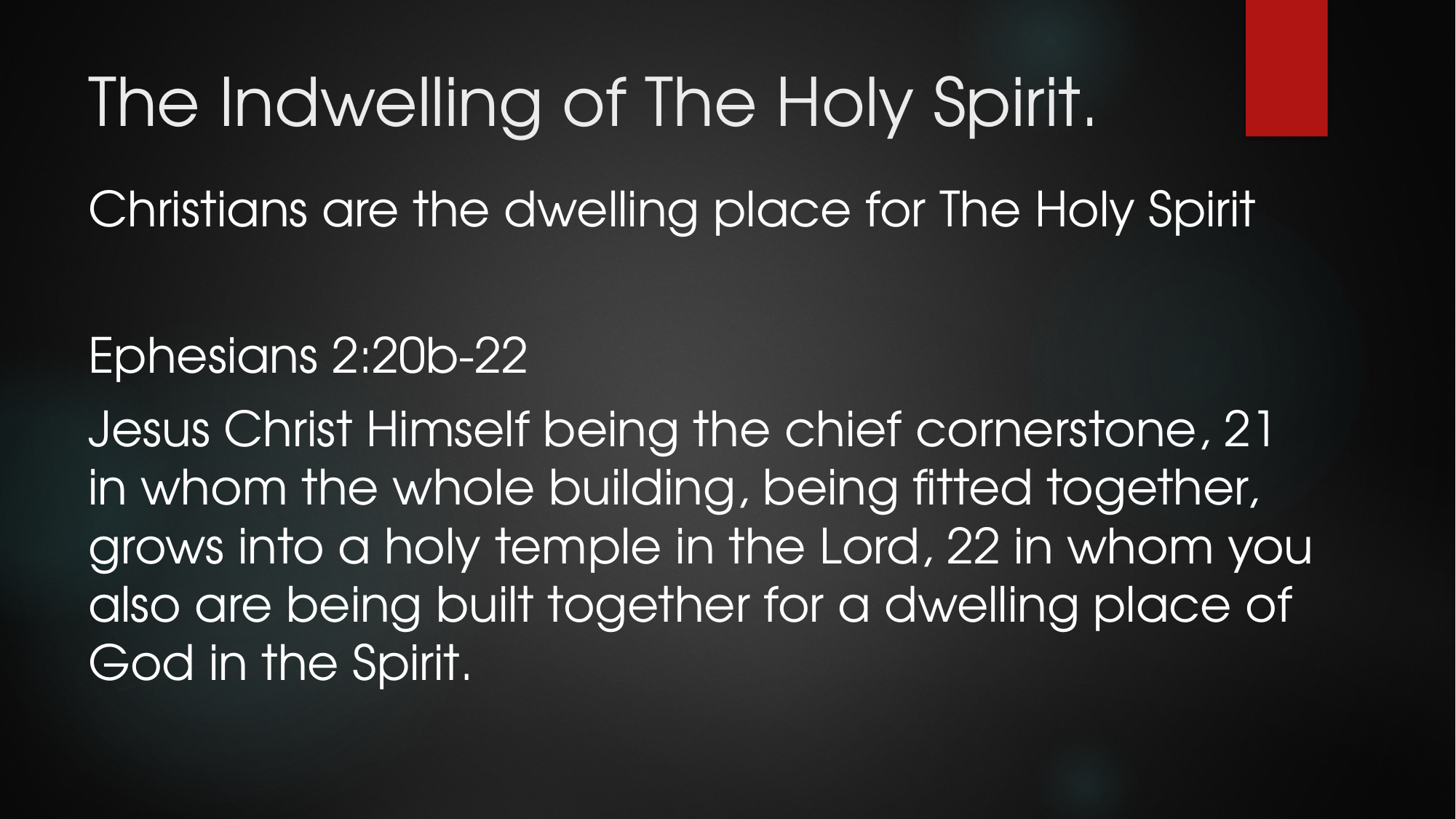

# The Indwelling of The Holy Spirit.
Christians are the dwelling place for The Holy Spirit

Ephesians 2:20b-22
Jesus Christ Himself being the chief cornerstone, 21 in whom the whole building, being fitted together, grows into a holy temple in the Lord, 22 in whom you also are being built together for a dwelling place of God in the Spirit.